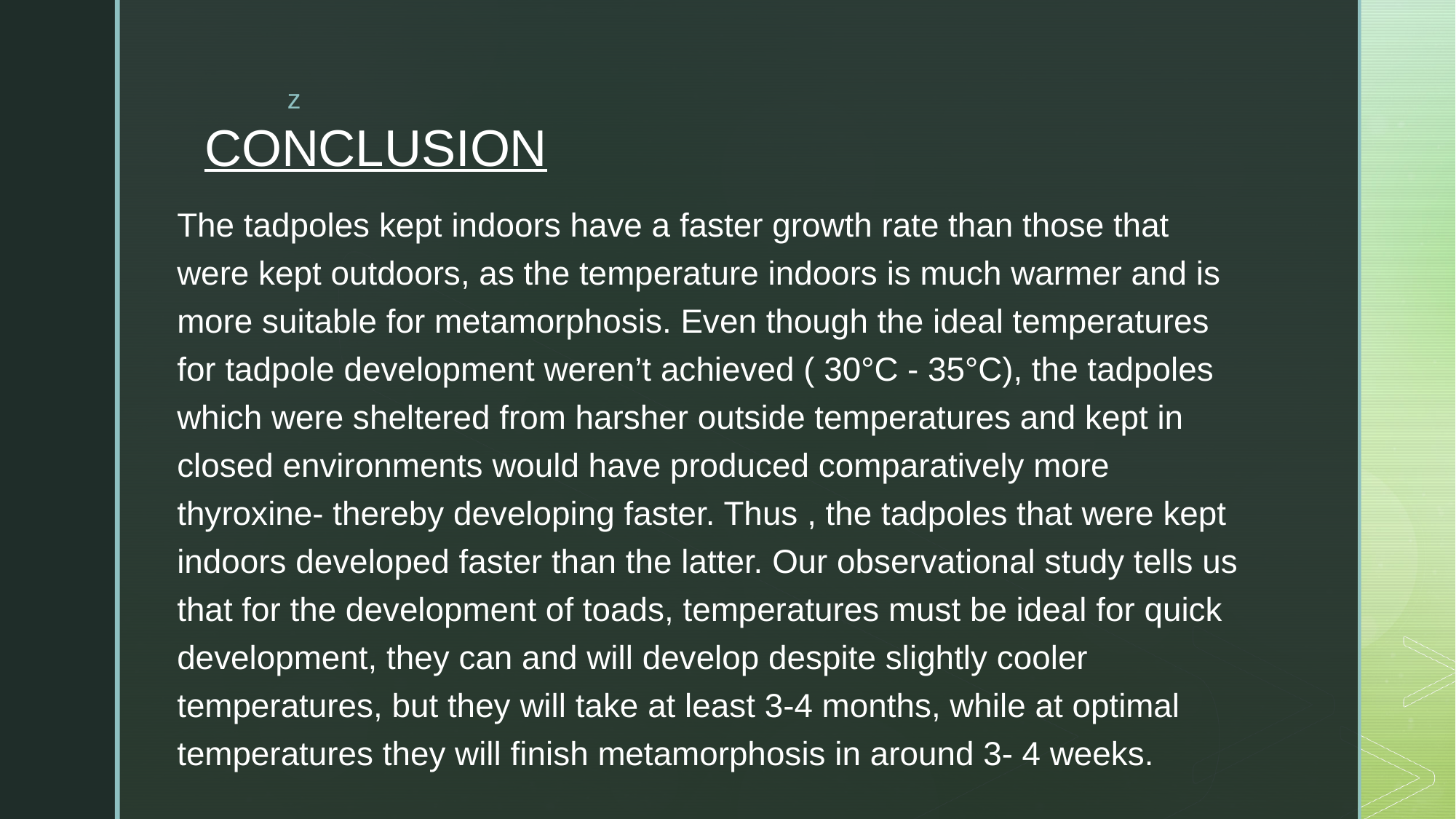

# CONCLUSION
The tadpoles kept indoors have a faster growth rate than those that were kept outdoors, as the temperature indoors is much warmer and is more suitable for metamorphosis. Even though the ideal temperatures for tadpole development weren’t achieved ( 30°C - 35°C), the tadpoles which were sheltered from harsher outside temperatures and kept in closed environments would have produced comparatively more thyroxine- thereby developing faster. Thus , the tadpoles that were kept indoors developed faster than the latter. Our observational study tells us that for the development of toads, temperatures must be ideal for quick development, they can and will develop despite slightly cooler temperatures, but they will take at least 3-4 months, while at optimal temperatures they will finish metamorphosis in around 3- 4 weeks.